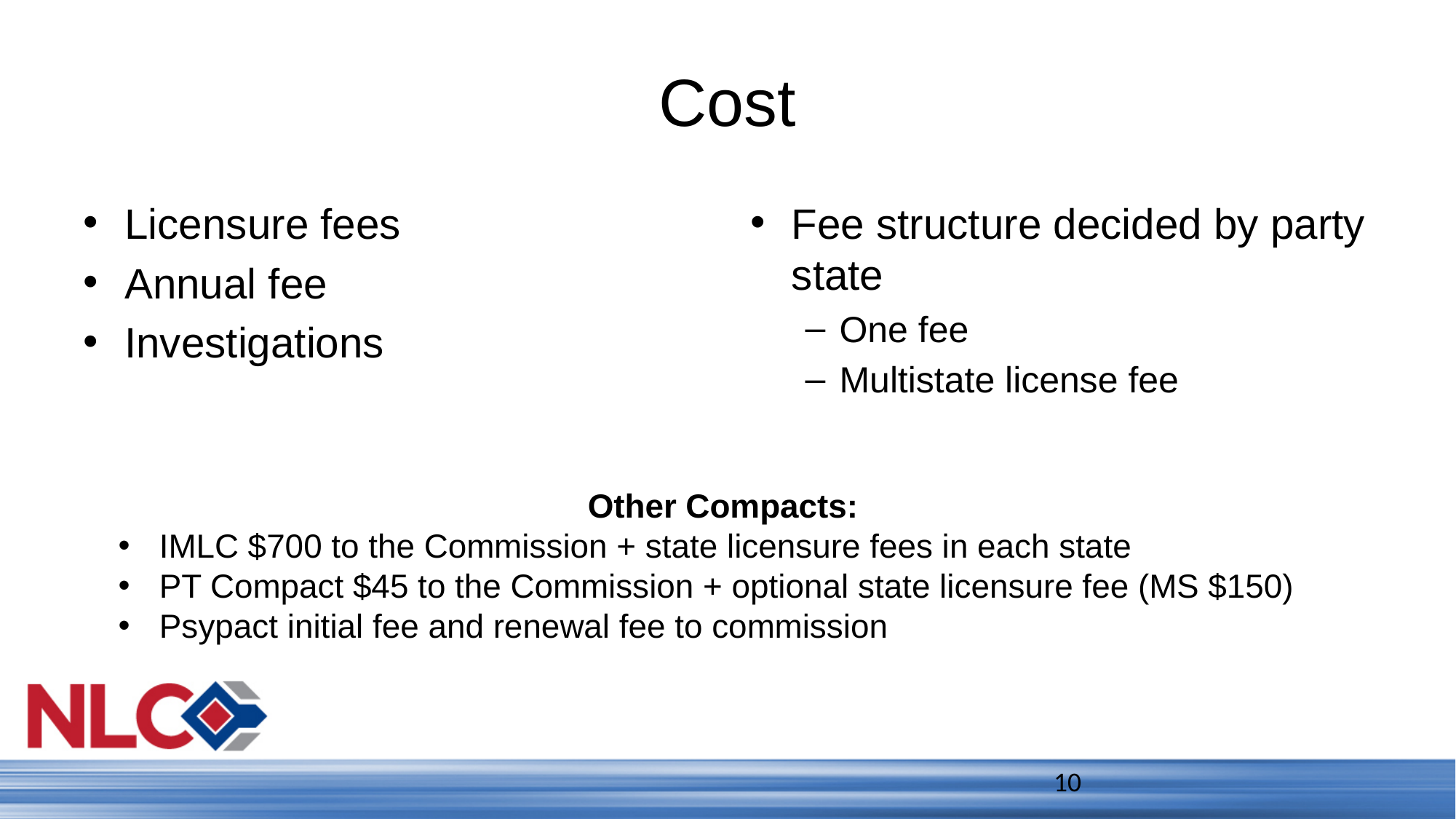

# Cost
Licensure fees
Annual fee
Investigations
Fee structure decided by party state
One fee
Multistate license fee
Other Compacts:
IMLC $700 to the Commission + state licensure fees in each state
PT Compact $45 to the Commission + optional state licensure fee (MS $150)
Psypact initial fee and renewal fee to commission
10